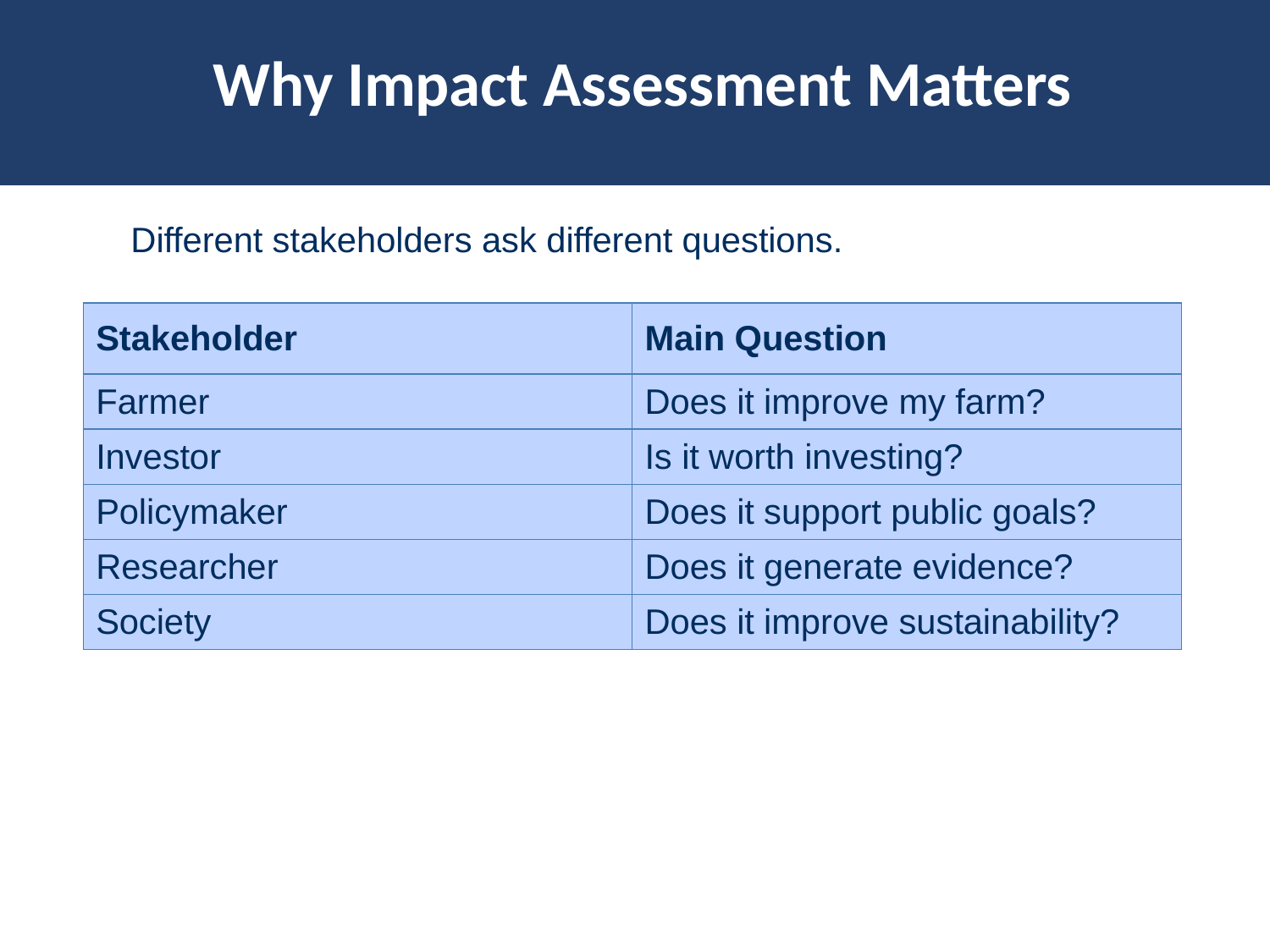

# Why Impact Assessment Matters
Different stakeholders ask different questions.
| Stakeholder | Main Question |
| --- | --- |
| Farmer | Does it improve my farm? |
| Investor | Is it worth investing? |
| Policymaker | Does it support public goals? |
| Researcher | Does it generate evidence? |
| Society | Does it improve sustainability? |